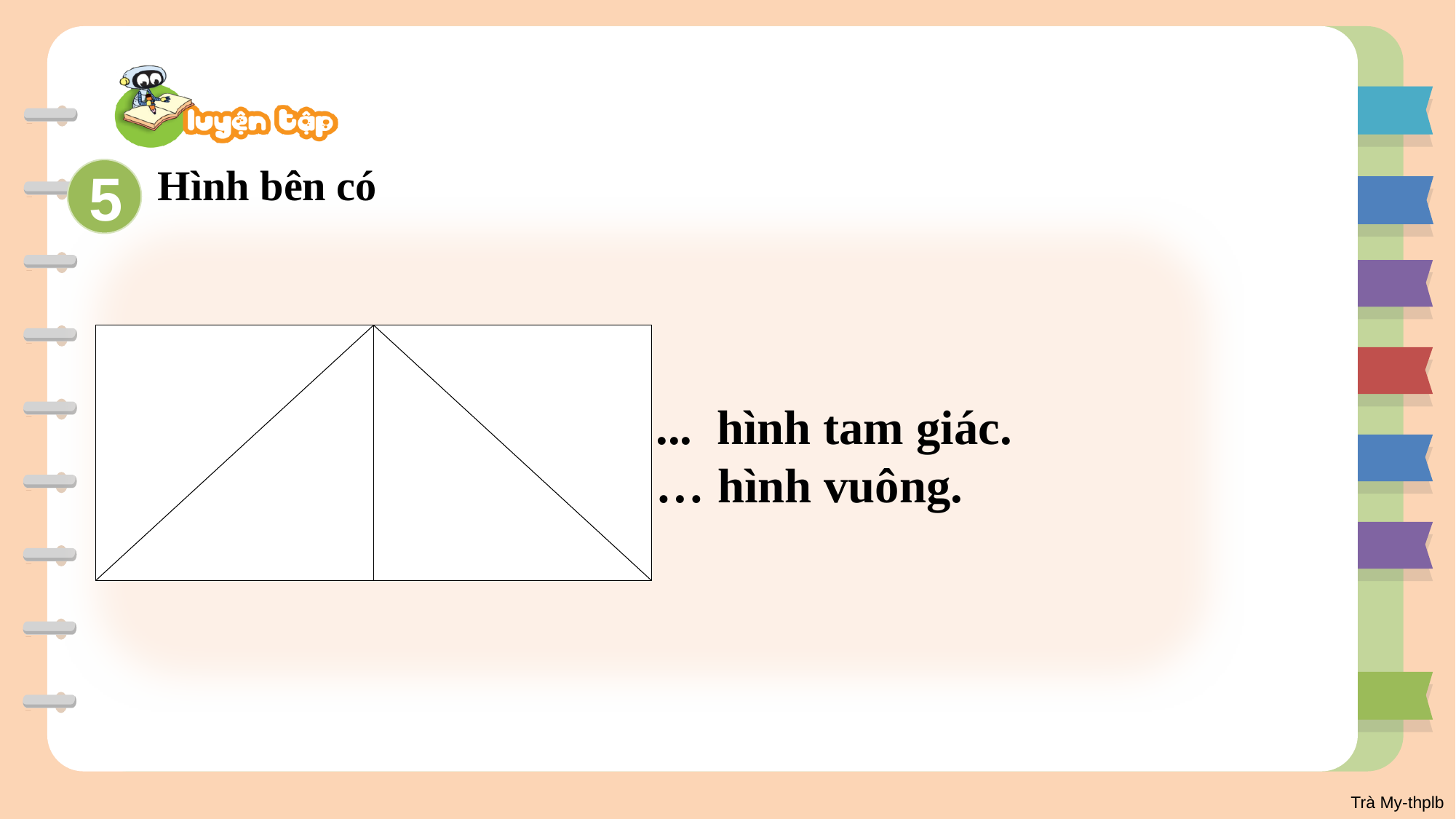

Hình bên có
5
                              ...  hình tam giác.
                          … hình vuông.